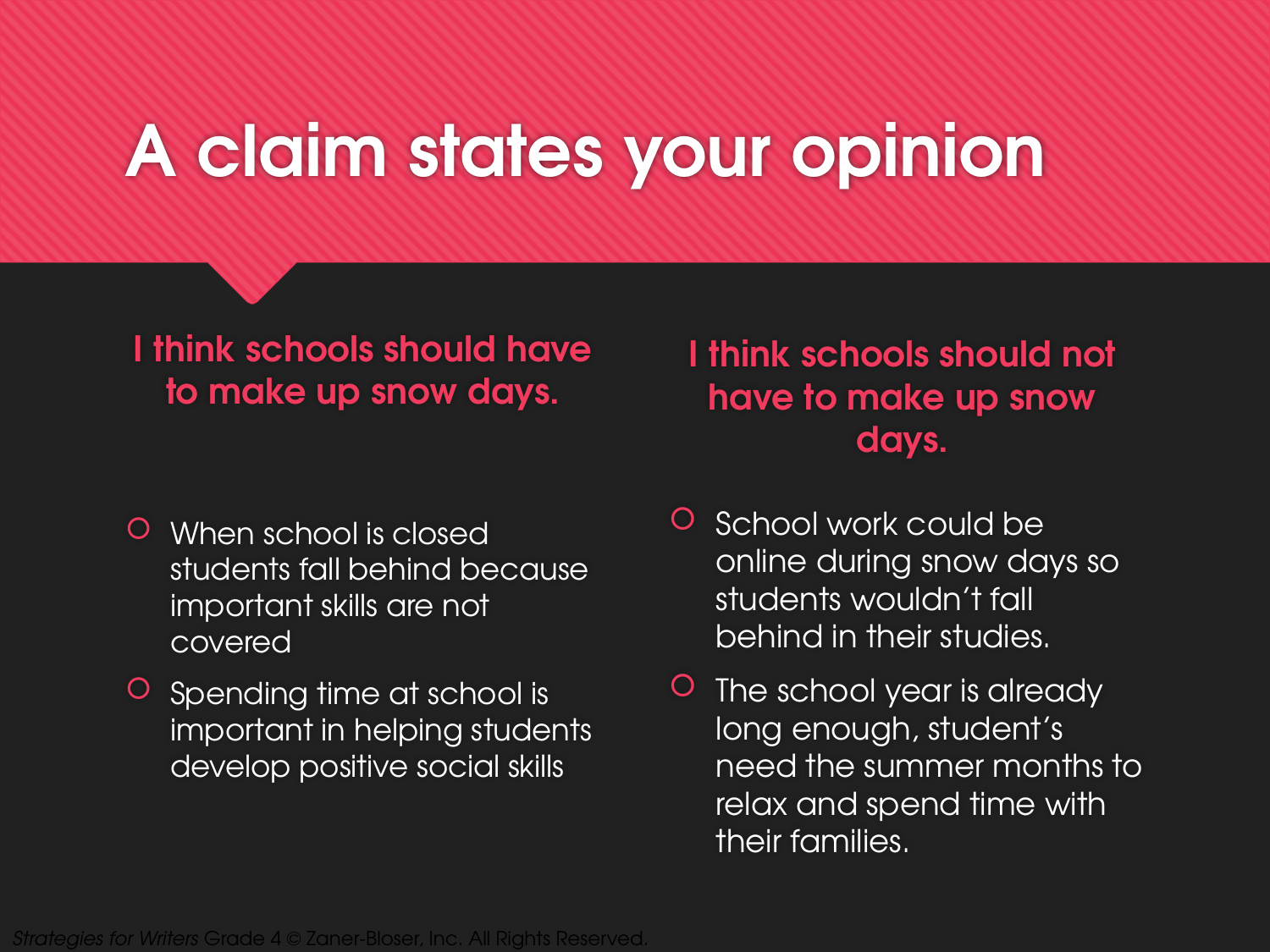

# A claim states your opinion
I think schools should have to make up snow days.
I think schools should not have to make up snow days.
School work could be online during snow days so students wouldn’t fall behind in their studies.
The school year is already long enough, student’s need the summer months to relax and spend time with their families.

When school is closed students fall behind because important skills are not covered
Spending time at school is important in helping students develop positive social skills